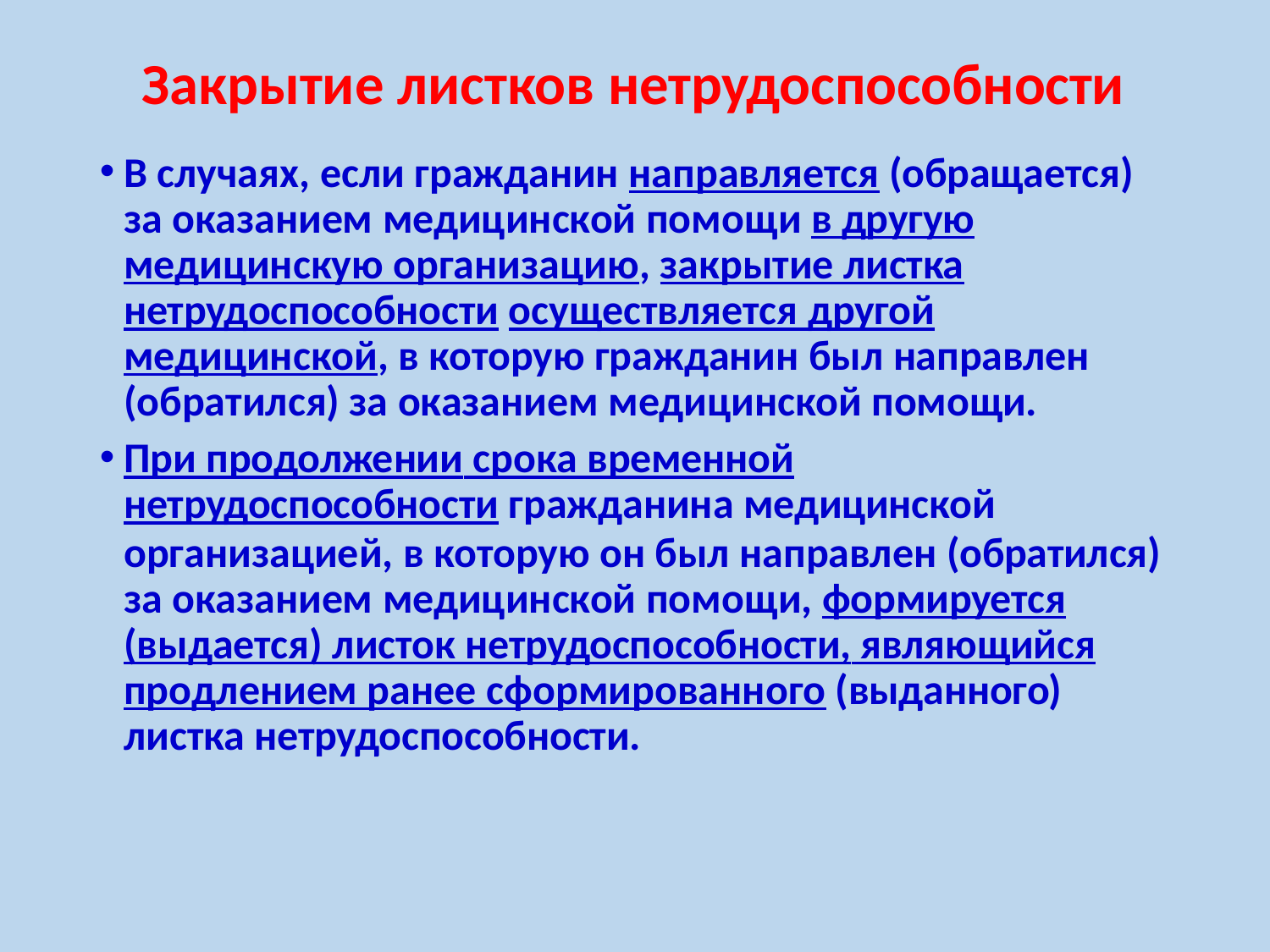

# Закрытие листков нетрудоспособности
В случаях, если гражданин направляется (обращается) за оказанием медицинской помощи в другую медицинскую организацию, закрытие листка
нетрудоспособности осуществляется другой медицинской, в которую гражданин был направлен (обратился) за оказанием медицинской помощи.
При продолжении срока временной
нетрудоспособности гражданина медицинской
организацией, в которую он был направлен (обратился) за оказанием медицинской помощи, формируется
(выдается) листок нетрудоспособности, являющийся продлением ранее сформированного (выданного)
листка нетрудоспособности.